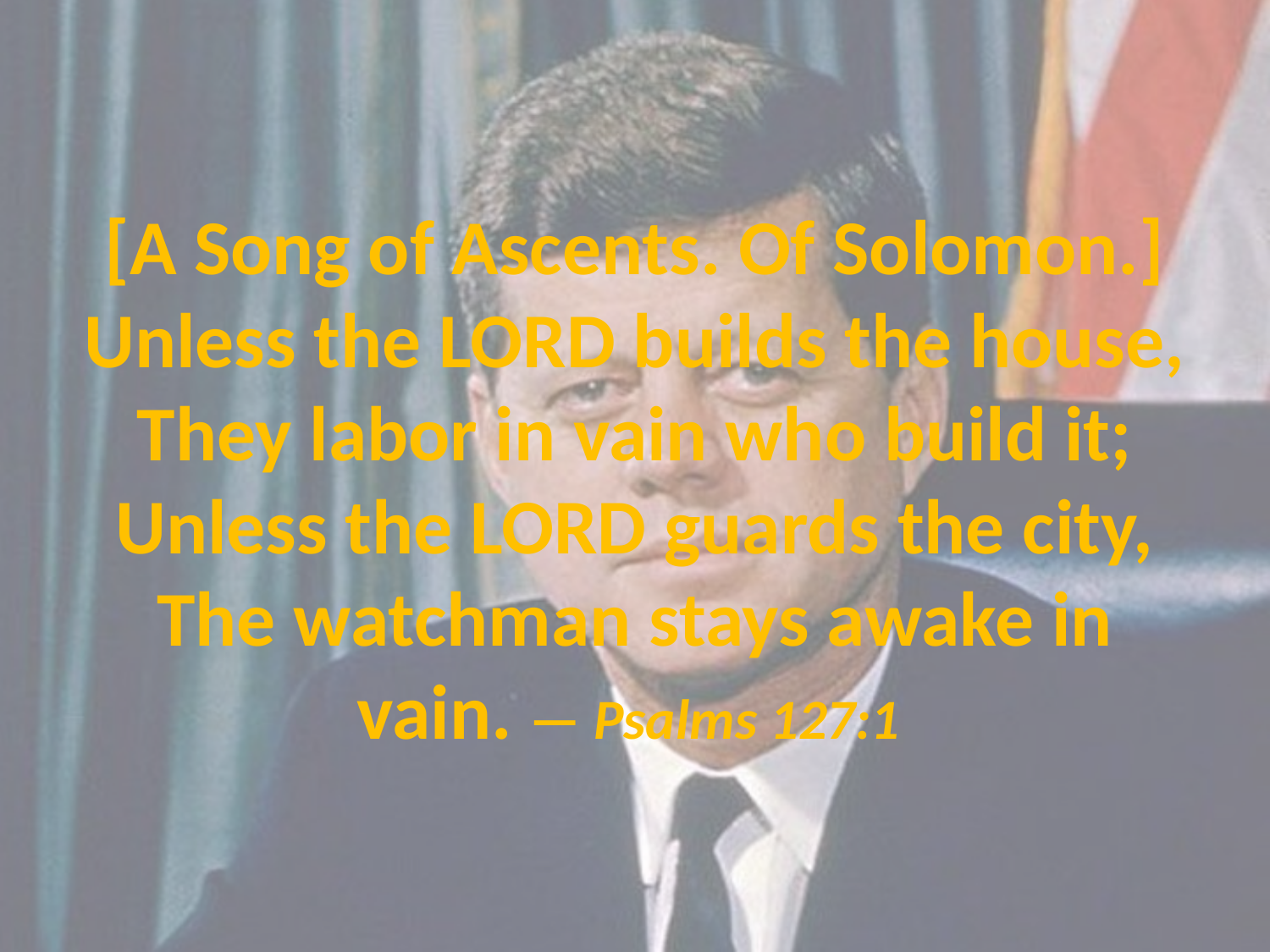

# [A Song of Ascents. Of Solomon.] Unless the LORD builds the house, They labor in vain who build it; Unless the LORD guards the city, The watchman stays awake in vain. — Psalms 127:1